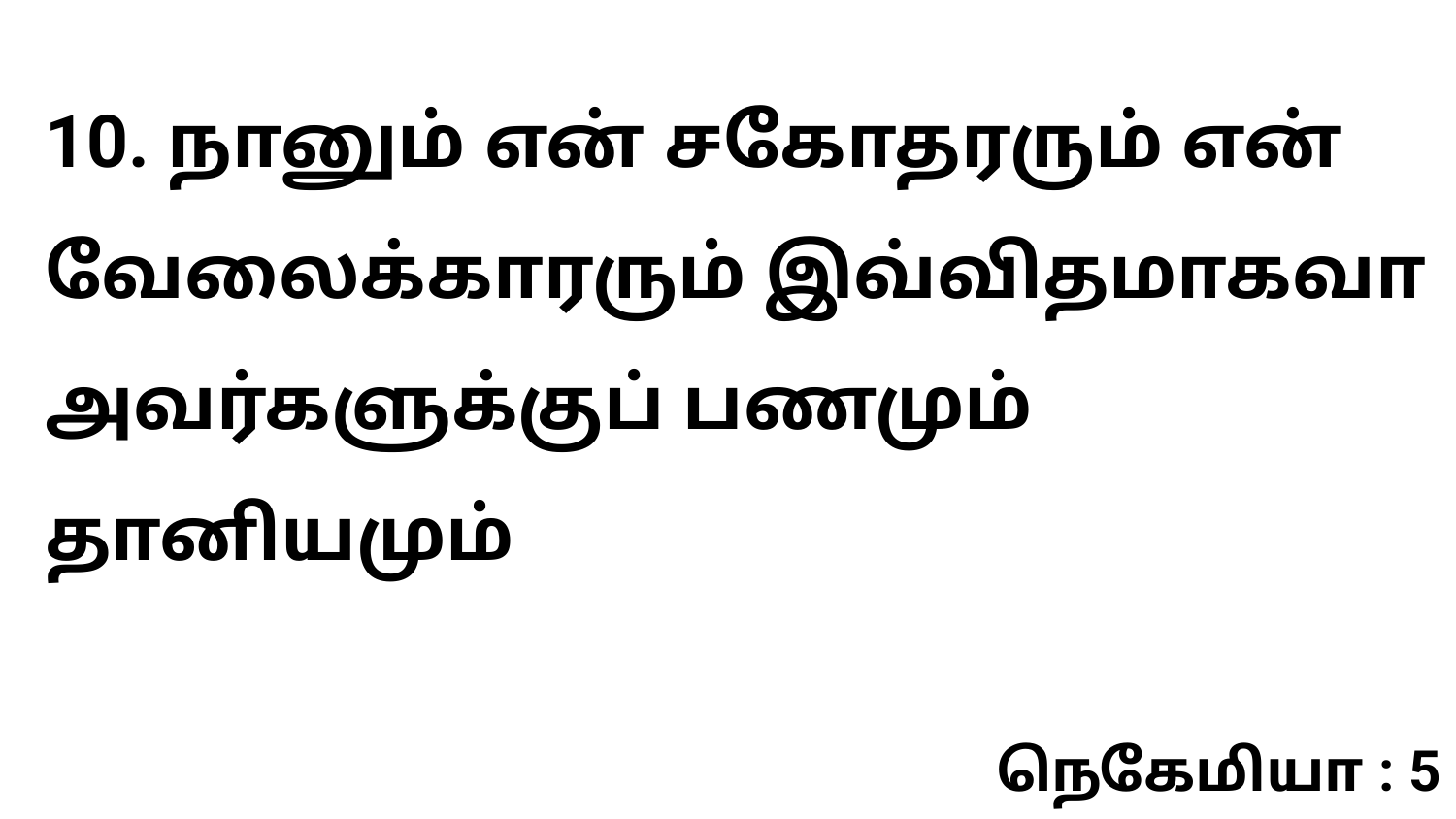

10. நானும் என் சகோதரரும் என் வேலைக்காரரும் இவ்விதமாகவா அவர்களுக்குப் பணமும் தானியமும்
நெகேமியா : 5